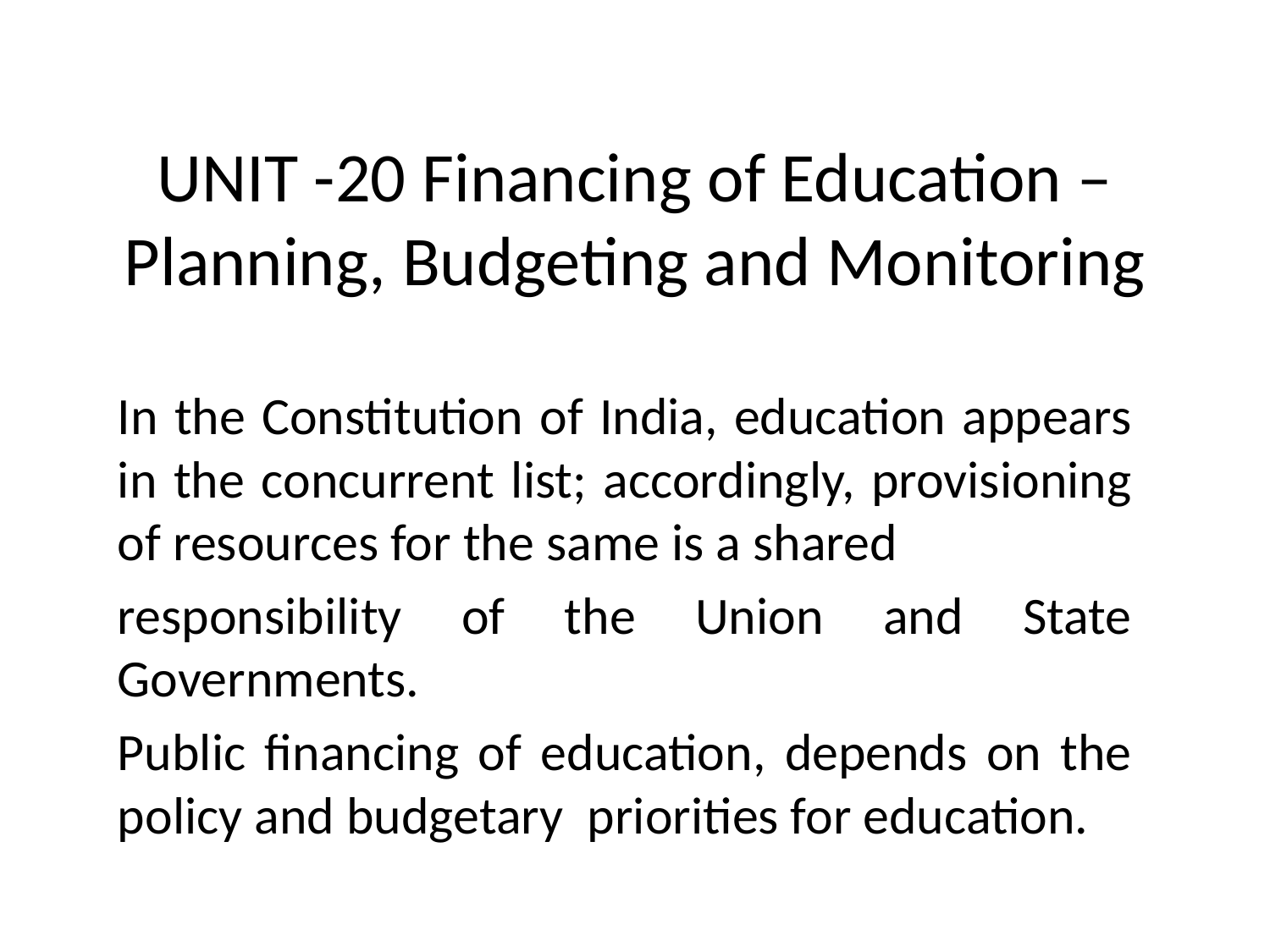

# UNIT -20 Financing of Education – Planning, Budgeting and Monitoring
In the Constitution of India, education appears in the concurrent list; accordingly, provisioning of resources for the same is a shared
responsibility of the Union and State Governments.
Public financing of education, depends on the policy and budgetary  priorities for education.